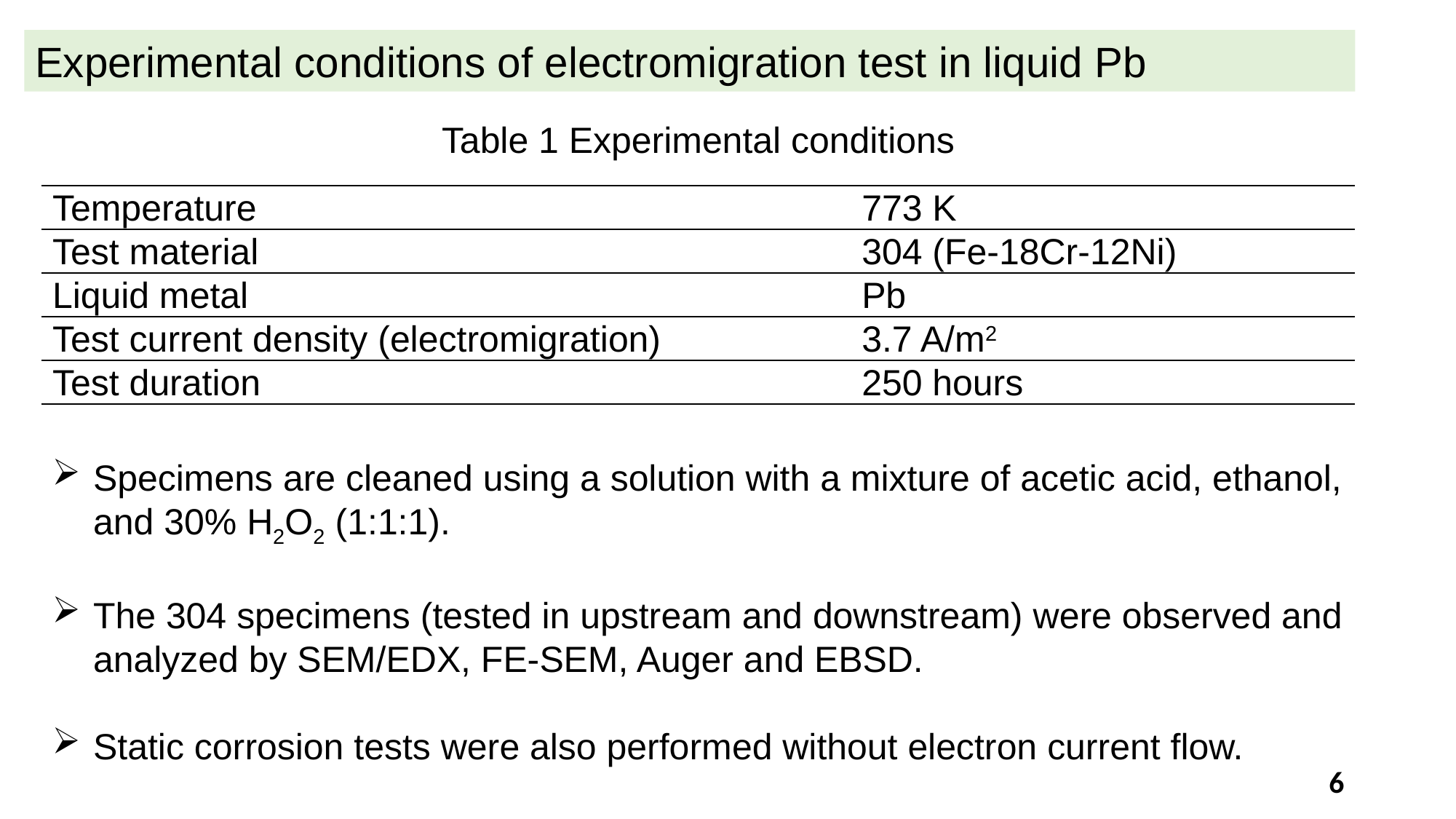

Experimental conditions of electromigration test in liquid Pb
Table 1 Experimental conditions
| Temperature | 773 K |
| --- | --- |
| Test material | 304 (Fe-18Cr-12Ni) |
| Liquid metal | Pb |
| Test current density (electromigration) | 3.7 A/m2 |
| Test duration | 250 hours |
Specimens are cleaned using a solution with a mixture of acetic acid, ethanol, and 30% H2O2 (1:1:1).

The 304 specimens (tested in upstream and downstream) were observed and analyzed by SEM/EDX, FE-SEM, Auger and EBSD.

Static corrosion tests were also performed without electron current flow.
6